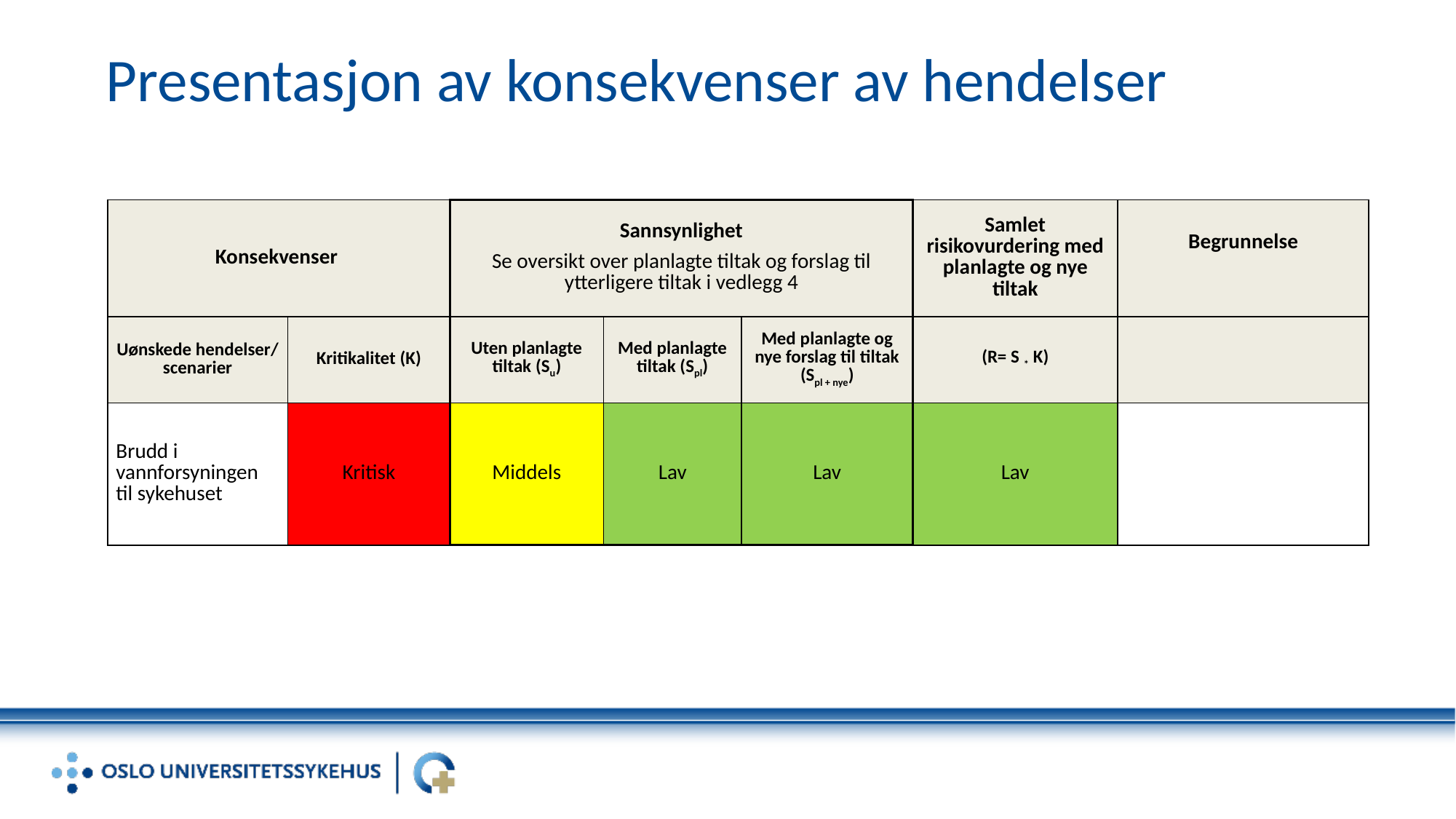

Presentasjon av konsekvenser av hendelser
| Konsekvenser |  | Sannsynlighet Se oversikt over planlagte tiltak og forslag til ytterligere tiltak i vedlegg 4 |  |  | Samlet risikovurdering med planlagte og nye tiltak | Begrunnelse |
| --- | --- | --- | --- | --- | --- | --- |
| Uønskede hendelser/ scenarier | Kritikalitet (K) | Uten planlagte tiltak (Su) | Med planlagte tiltak (Spl) | Med planlagte og nye forslag til tiltak (Spl + nye) | (R= S \* K) |  |
| Brudd i vannforsyningen til sykehuset | Kritisk | Middels | Lav | Lav | Lav |  |